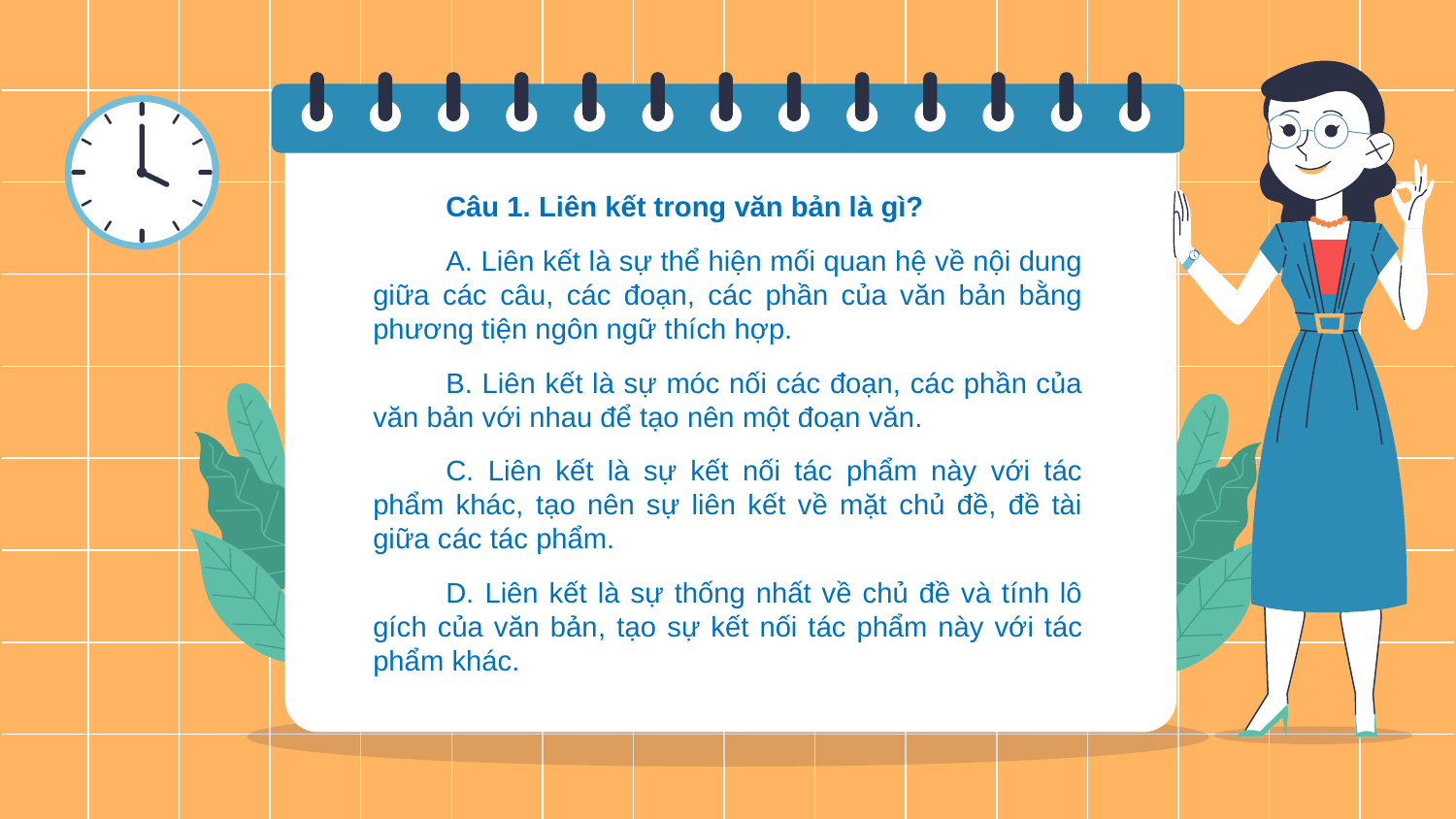

Câu 1. Liên kết trong văn bản là gì?
A. Liên kết là sự thể hiện mối quan hệ về nội dung giữa các câu, các đoạn, các phần của văn bản bằng phương tiện ngôn ngữ thích hợp.
B. Liên kết là sự móc nối các đoạn, các phần của văn bản với nhau để tạo nên một đoạn văn.
C. Liên kết là sự kết nối tác phẩm này với tác phẩm khác, tạo nên sự liên kết về mặt chủ đề, đề tài giữa các tác phẩm.
D. Liên kết là sự thống nhất về chủ đề và tính lô gích của văn bản, tạo sự kết nối tác phẩm này với tác phẩm khác.